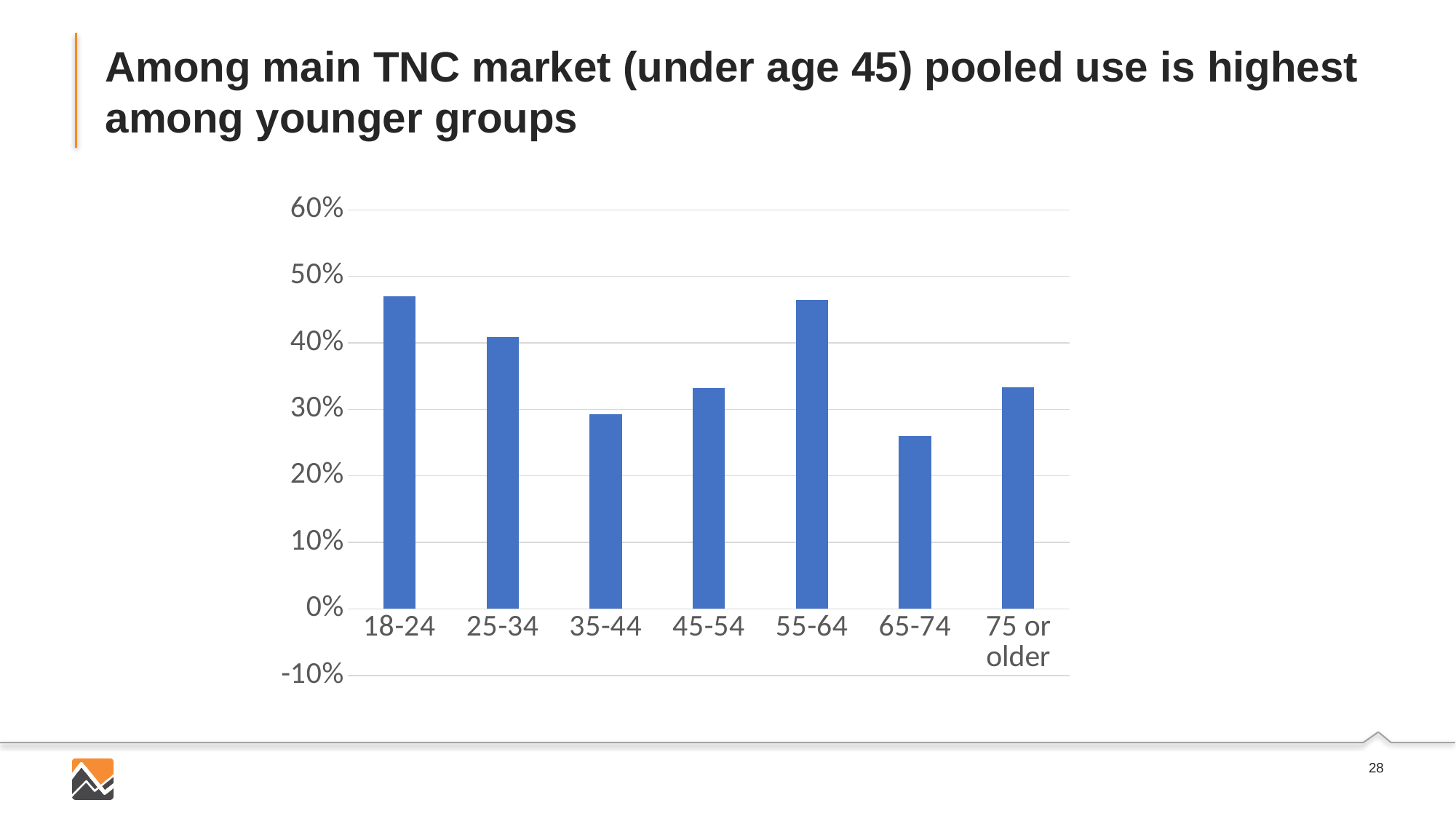

# Among main TNC market (under age 45) pooled use is highest among younger groups

### Chart

| Category | Total |
|---|---|
| 18-24 | 0.4704301075268816 |
| 25-34 | 0.408424908424909 |
| 35-44 | 0.2931034482758621 |
| 45-54 | 0.33240997229916897 |
| 55-64 | 0.4650000000000005 |
| 65-74 | 0.26027397260273966 |
| 75 or older | 0.33333333333333337 |